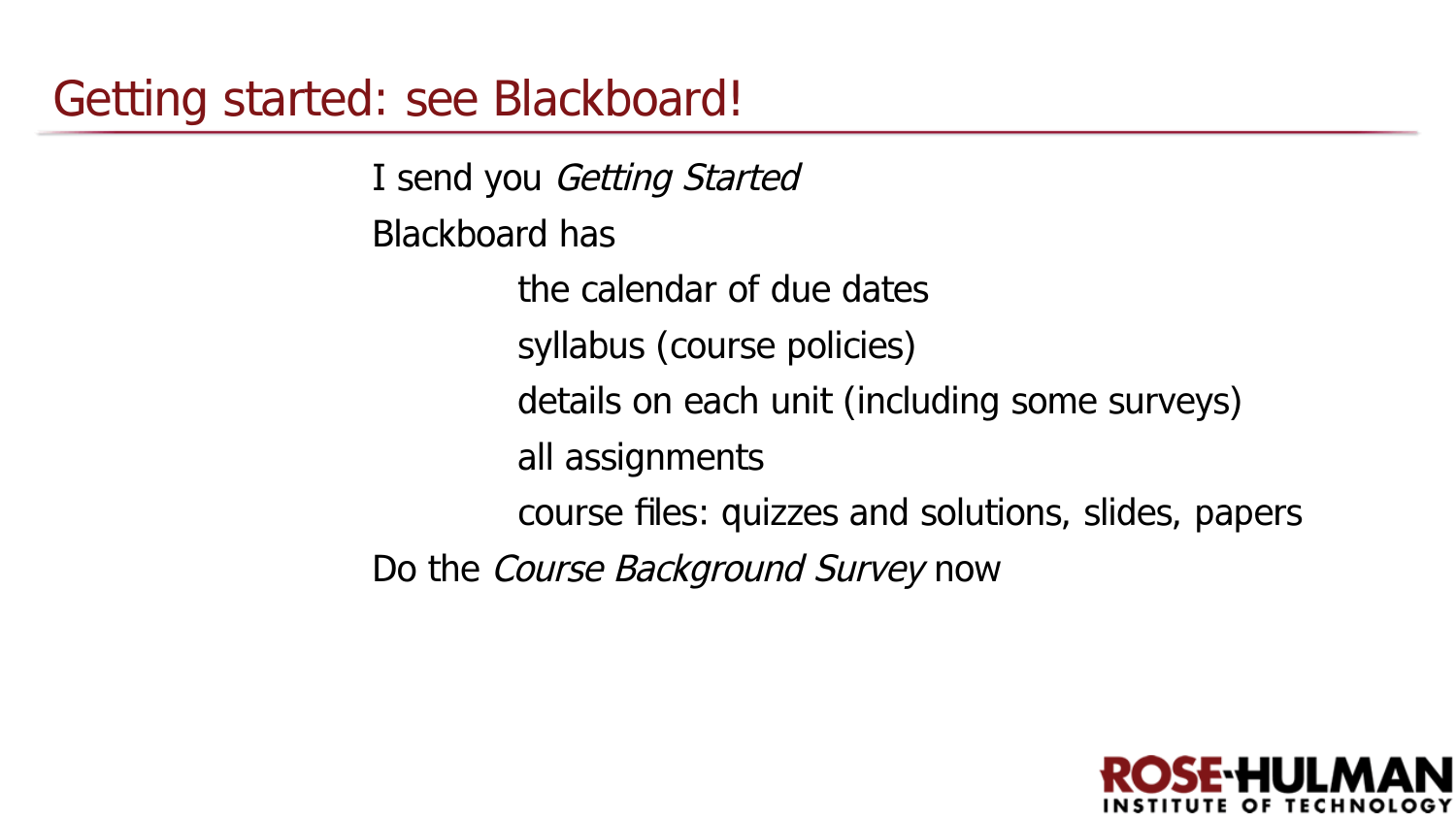

# Getting started: see Blackboard!
I send you Getting Started
Blackboard has
	the calendar of due dates
	syllabus (course policies)
	details on each unit (including some surveys)
	all assignments
	course files: quizzes and solutions, slides, papers
Do the Course Background Survey now